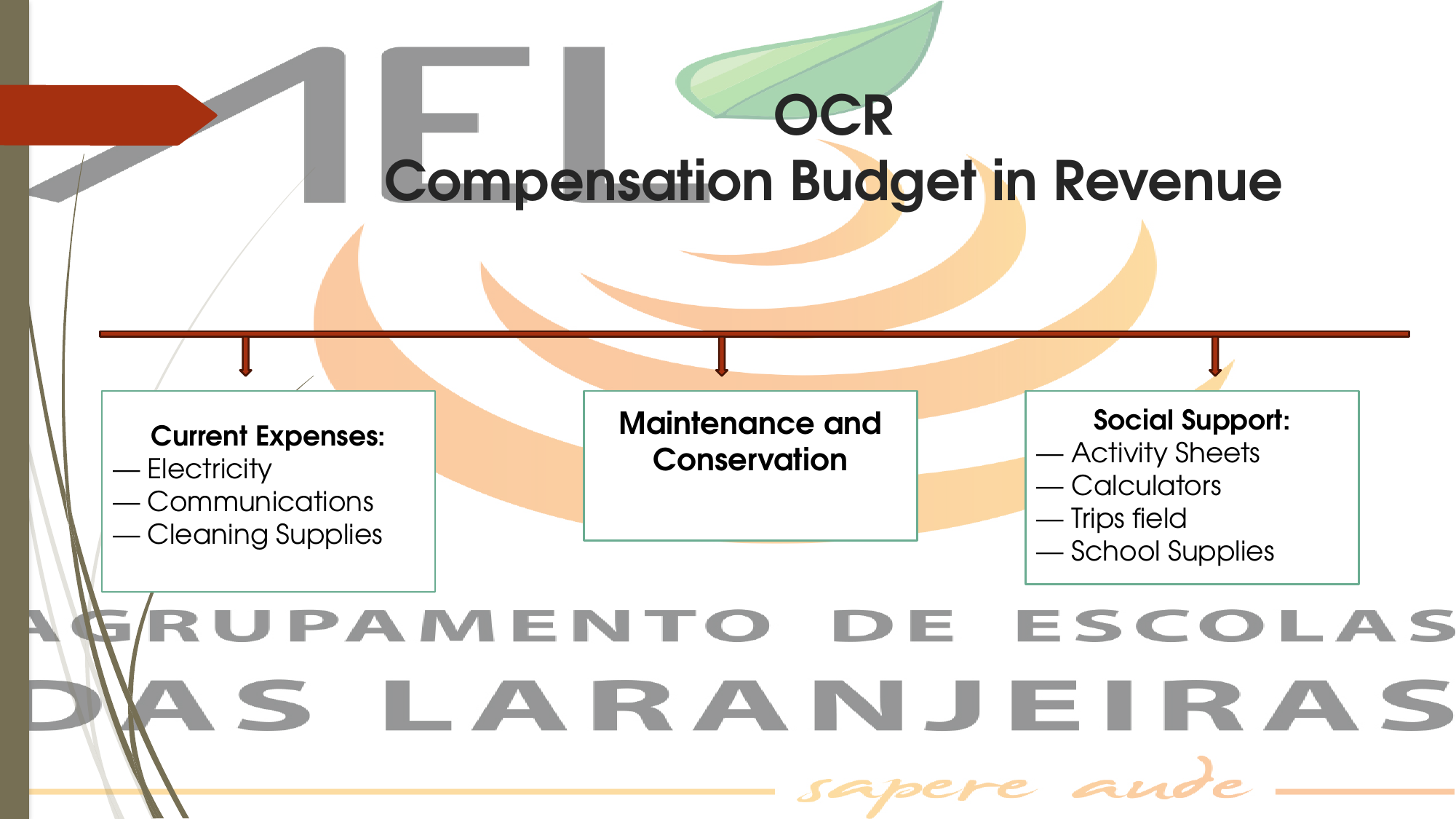

# OCR Compensation Budget in Revenue

Current Expenses:
— Electricity
— Communications
— Cleaning Supplies

Maintenance and
Conservation

Social Support:
— Activity Sheets
— Calculators
— Trips field
— School Supplies